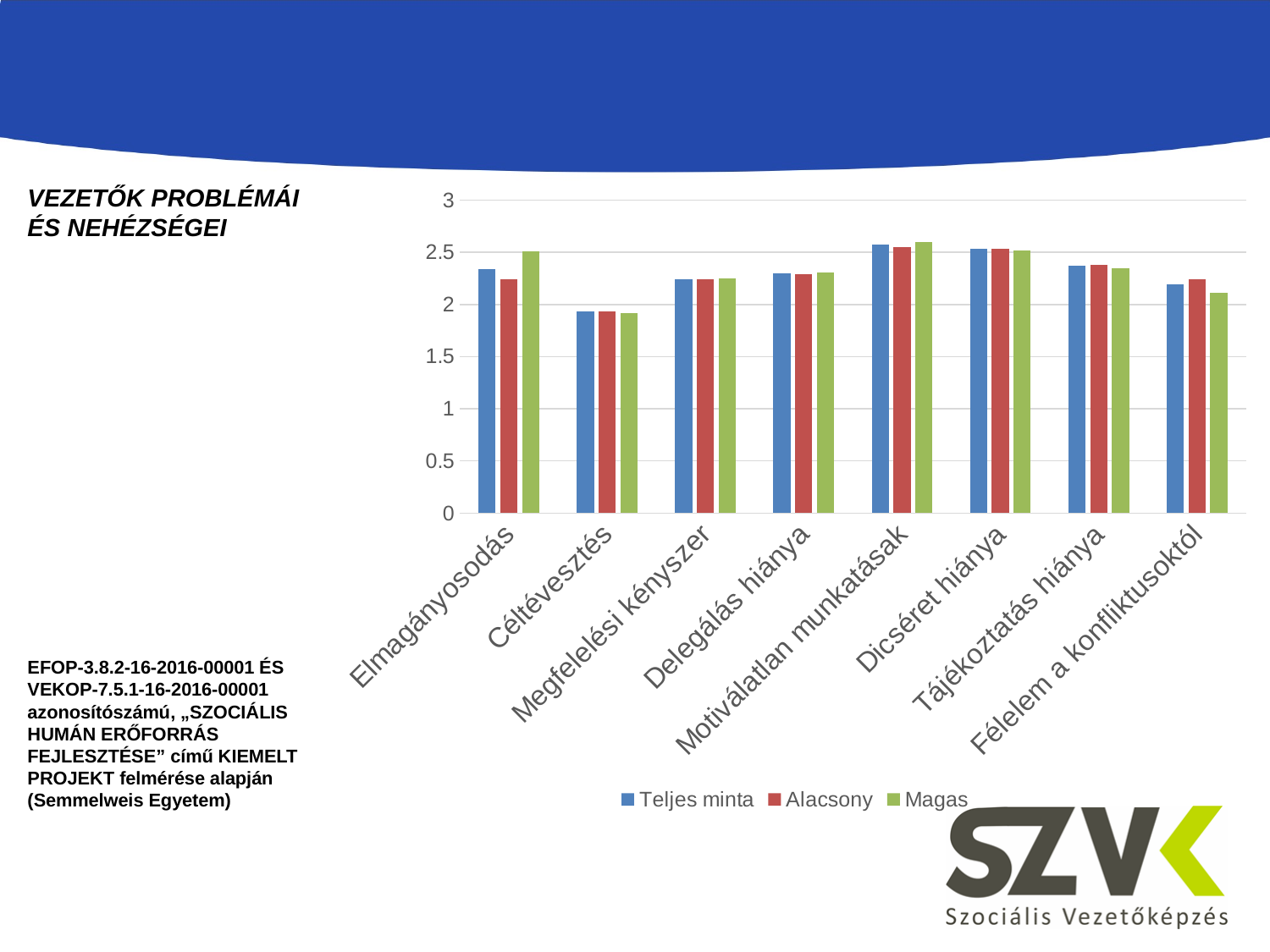

Vezetők problémái és nehézségei

EFOP-3.8.2-16-2016-00001 és VEKOP-7.5.1-16-2016-00001 azonosítószámú, „Szociális humán erőforrás fejlesztése” című kiemelt projekt felmérése alapján (Semmelweis Egyetem)

### Chart

| Category | Teljes minta | Alacsony | Magas |
|---|---|---|---|
| Elmagányosodás | 2.34 | 2.24 | 2.51 |
| Céltévesztés | 1.93 | 1.93 | 1.92 |
| Megfelelési kényszer | 2.24 | 2.24 | 2.25 |
| Delegálás hiánya | 2.3 | 2.29 | 2.31 |
| Motiválatlan munkatásak | 2.57 | 2.55 | 2.6 |
| Dicséret hiánya | 2.53 | 2.53 | 2.52 |
| Tájékoztatás hiánya | 2.37 | 2.38 | 2.35 |
| Félelem a konfliktusoktól | 2.19 | 2.24 | 2.11 |